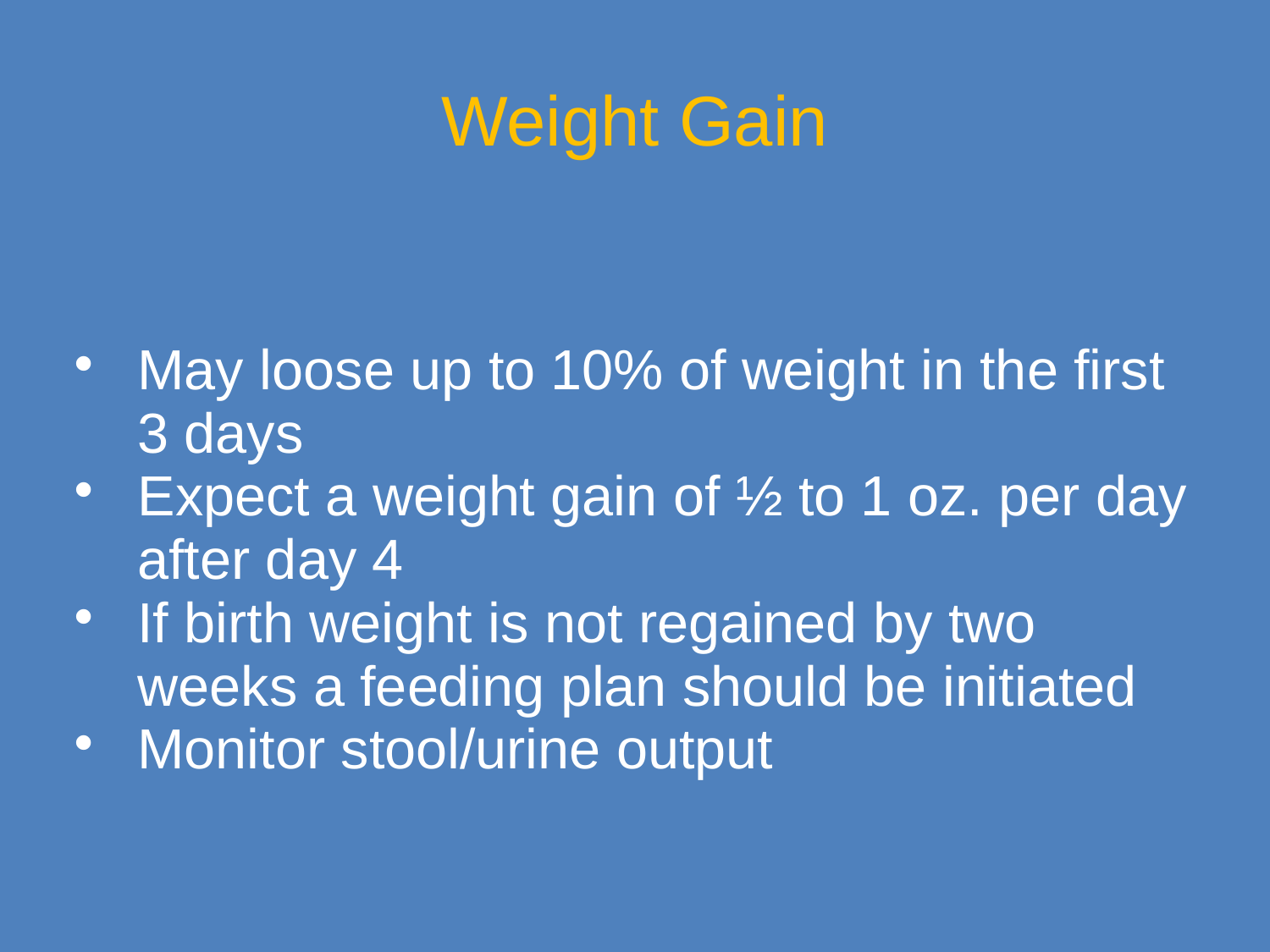

Weight Gain
May loose up to 10% of weight in the first 3 days
Expect a weight gain of ½ to 1 oz. per day after day 4
If birth weight is not regained by two weeks a feeding plan should be initiated
Monitor stool/urine output